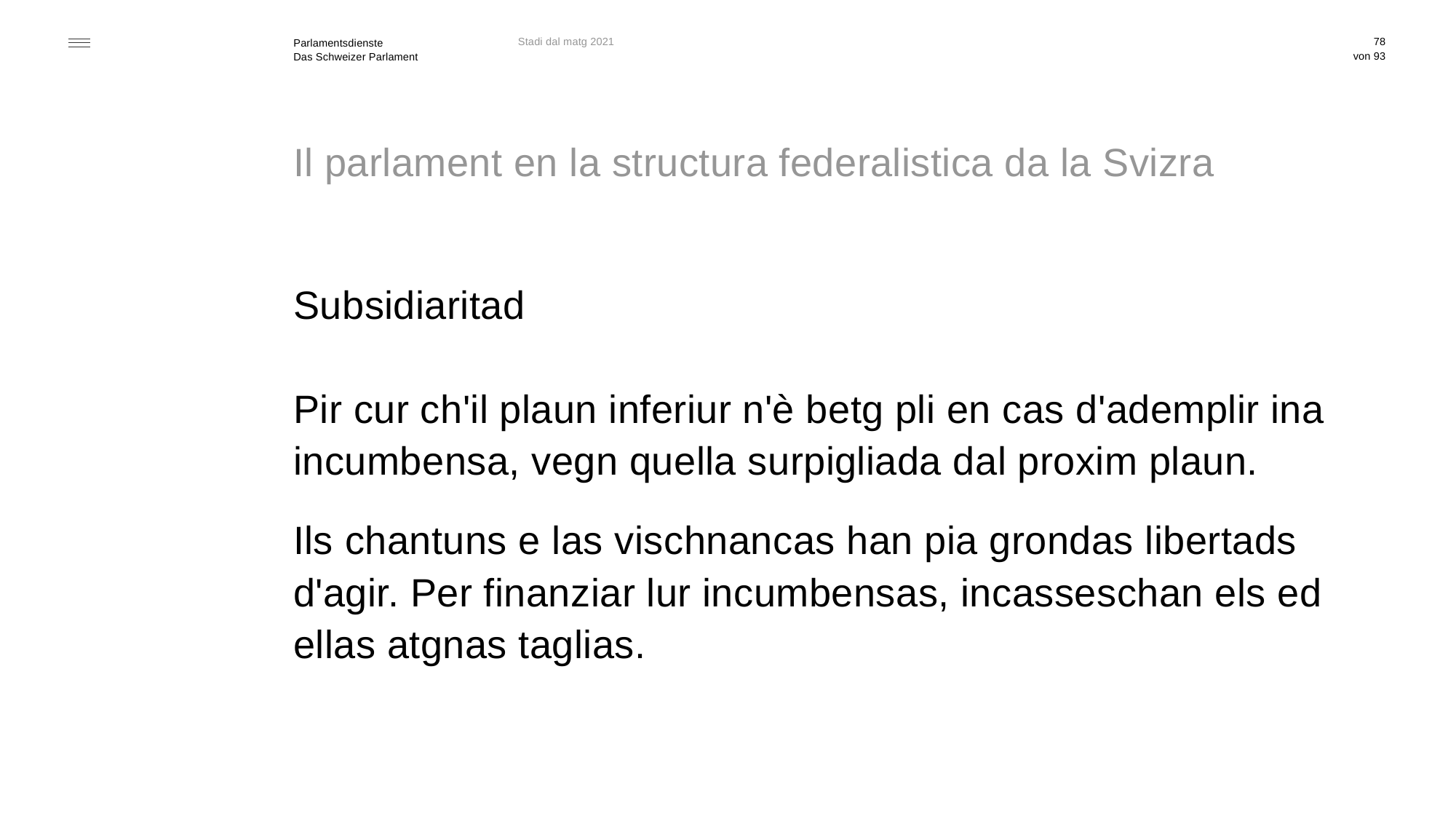

Stadi dal matg 2021
78
# Il parlament en la structura federalistica da la Svizra
Subsidiaritad

Pir cur ch'il plaun inferiur n'è betg pli en cas d'ademplir ina incumbensa, vegn quella surpigliada dal proxim plaun.
Ils chantuns e las vischnancas han pia grondas libertads d'agir. Per finanziar lur incumbensas, incasseschan els ed ellas atgnas taglias.